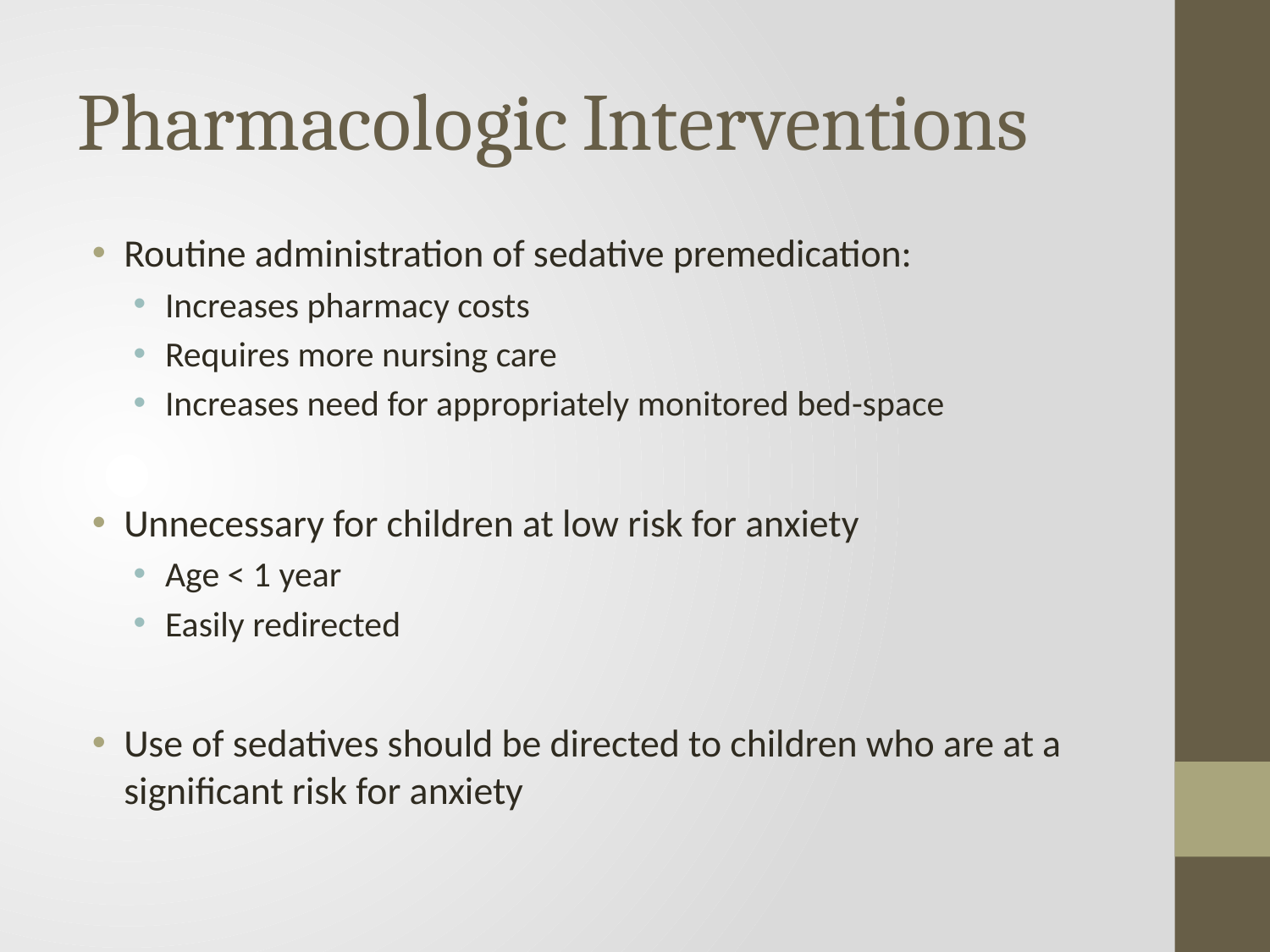

# Pharmacologic Interventions
Routine administration of sedative premedication:
Increases pharmacy costs
Requires more nursing care
Increases need for appropriately monitored bed-space

Unnecessary for children at low risk for anxiety
Age < 1 year
Easily redirected

Use of sedatives should be directed to children who are at a significant risk for anxiety